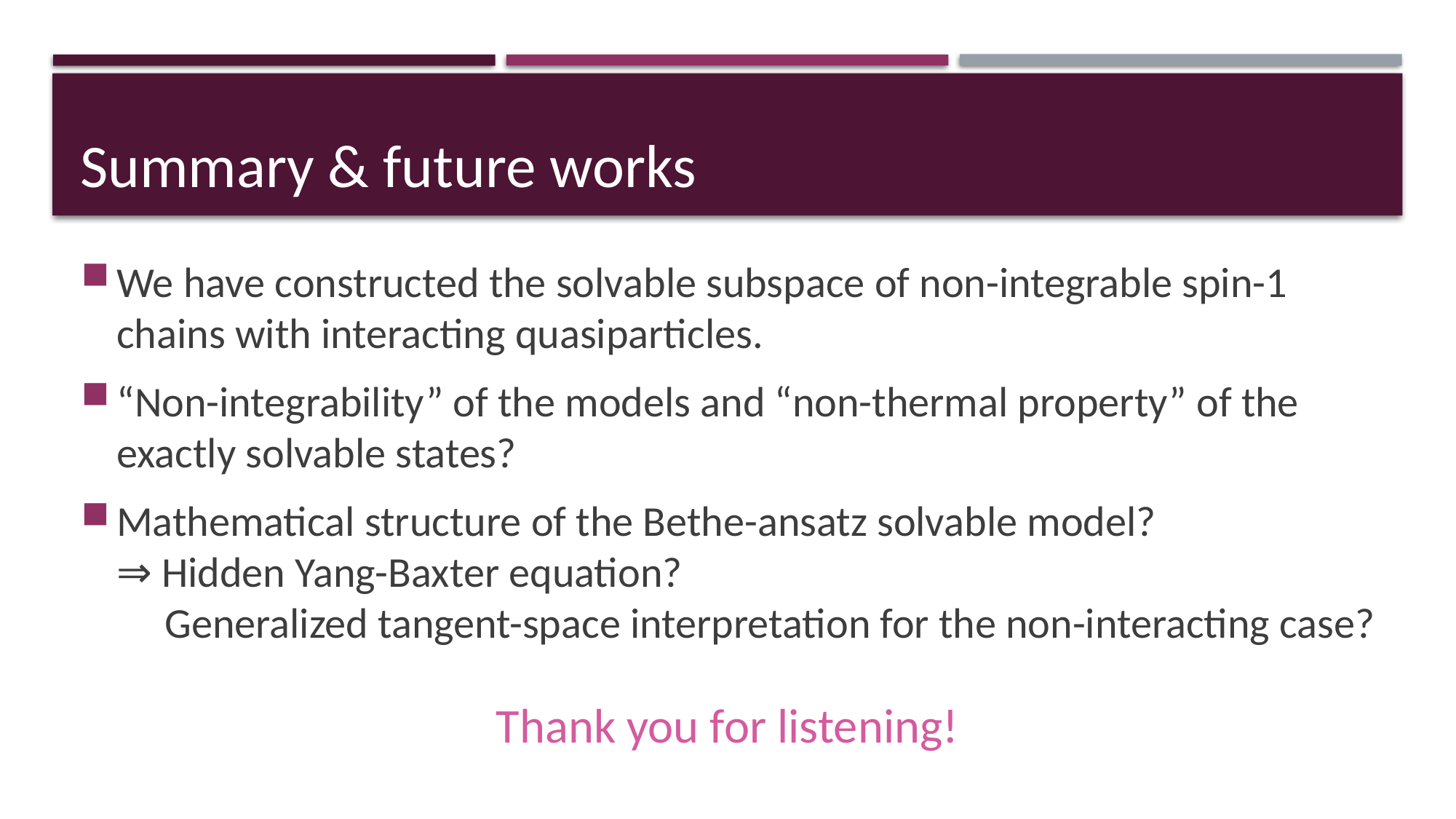

# Summary & future works
We have constructed the solvable subspace of non-integrable spin-1 chains with interacting quasiparticles.
“Non-integrability” of the models and “non-thermal property” of the exactly solvable states?
Mathematical structure of the Bethe-ansatz solvable model?
⇒ Hidden Yang-Baxter equation?
     Generalized tangent-space interpretation for the non-interacting case?

Thank you for listening!